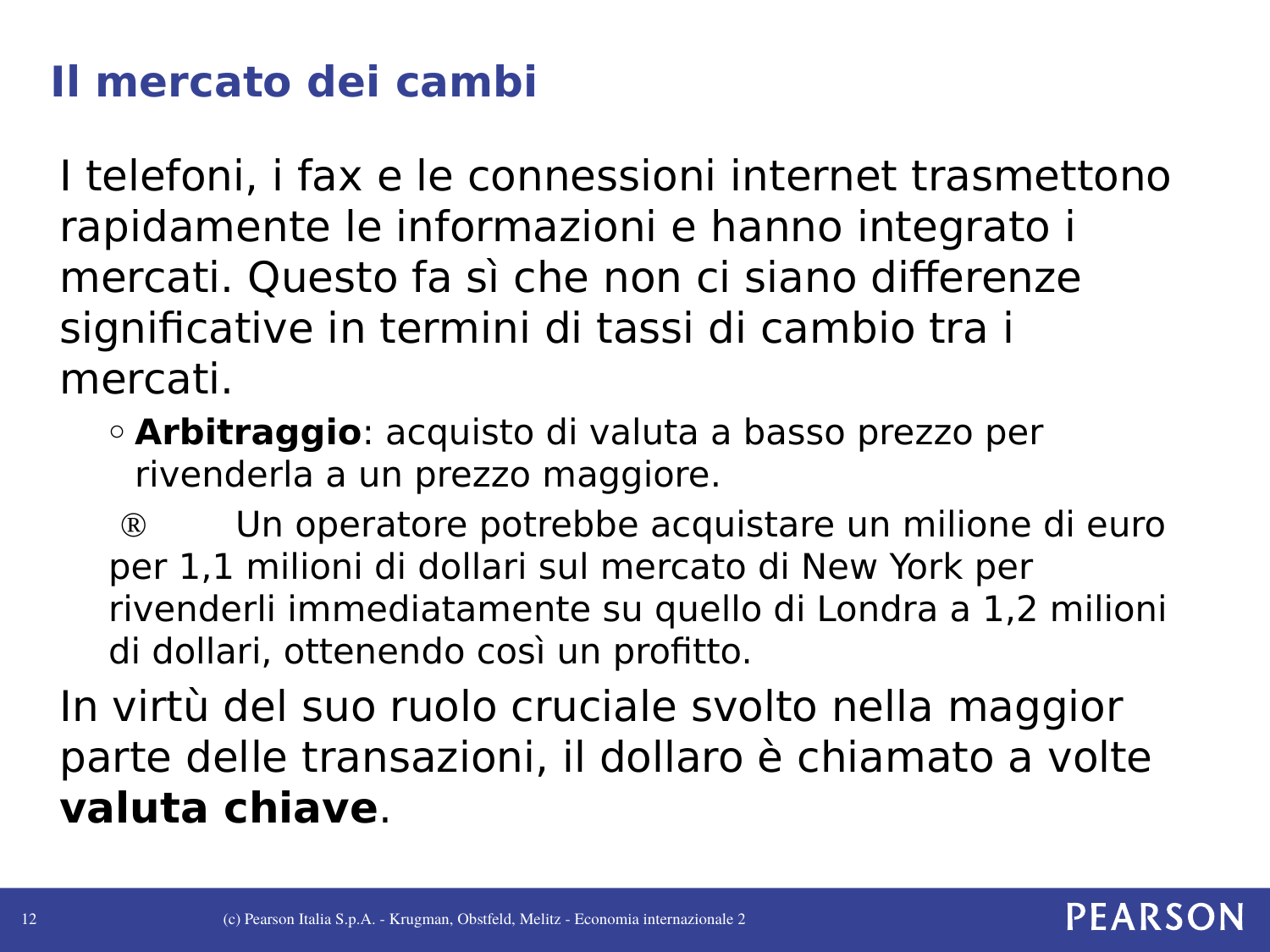

# Il mercato dei cambi
I telefoni, i fax e le connessioni internet trasmettono rapidamente le informazioni e hanno integrato i mercati. Questo fa sì che non ci siano differenze significative in termini di tassi di cambio tra i mercati.
Arbitraggio: acquisto di valuta a basso prezzo per rivenderla a un prezzo maggiore.
 →	Un operatore potrebbe acquistare un milione di euro per 1,1 milioni di dollari sul mercato di New York per rivenderli immediatamente su quello di Londra a 1,2 milioni di dollari, ottenendo così un profitto.
In virtù del suo ruolo cruciale svolto nella maggior parte delle transazioni, il dollaro è chiamato a volte valuta chiave.
12
(c) Pearson Italia S.p.A. - Krugman, Obstfeld, Melitz - Economia internazionale 2